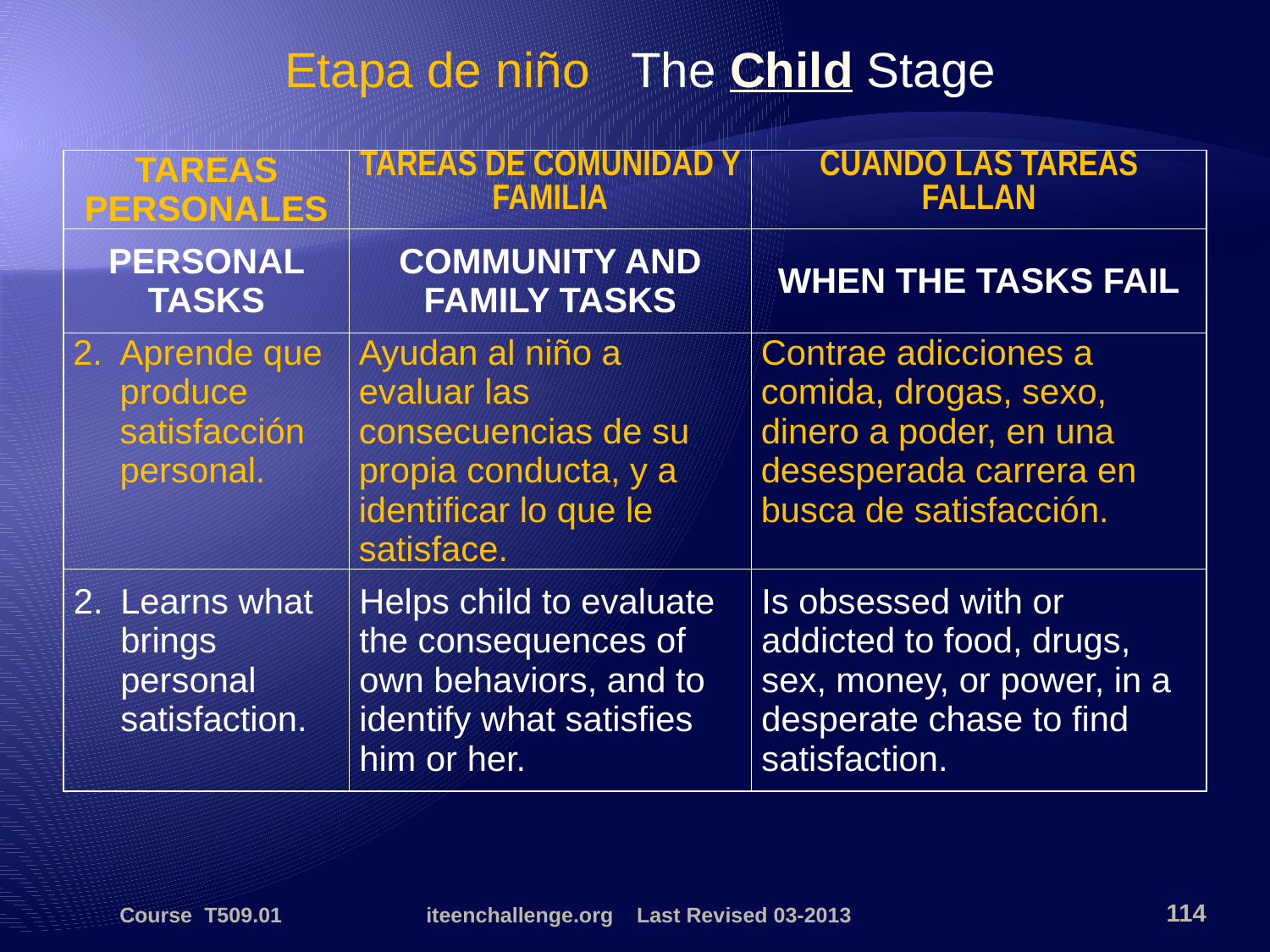

Etapa de niño   The Child Stage
| TAREAS PERSONALES | TAREAS DE COMUNIDAD Y FAMILIA | CUANDO LAS TAREAS FALLAN |
| --- | --- | --- |
| PERSONAL TASKS | COMMUNITY AND FAMILY TASKS | WHEN THE TASKS FAIL |
| 2. Aprende que produce satisfacción personal. | Ayudan al niño a evaluar las consecuencias de su propia conducta, y a identificar lo que le satisface. | Contrae adicciones a comida, drogas, sexo, dinero a poder, en una desesperada carrera en busca de satisfacción. |
| 2. Learns what brings personal satisfaction. | Helps child to evaluate the consequences of own behaviors, and to identify what satisfies him or her. | Is obsessed with or addicted to food, drugs, sex, money, or power, in a desperate chase to find satisfaction. |
Course  T509.01
iteenchallenge.org    Last Revised 03-2013
114